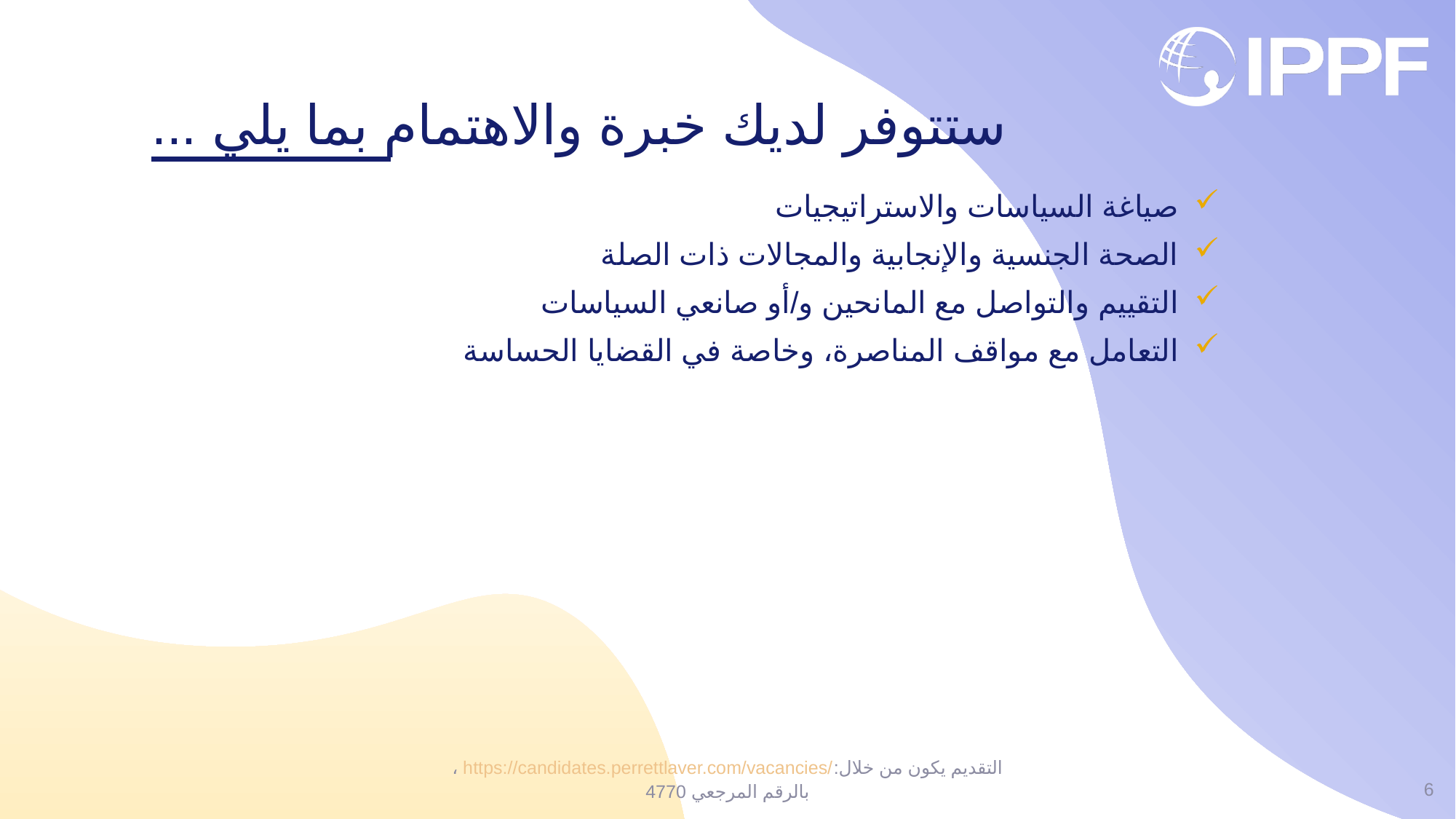

# ستتوفر لديك خبرة والاهتمام بما يلي ...
صياغة السياسات والاستراتيجيات
الصحة الجنسية والإنجابية والمجالات ذات الصلة
التقييم والتواصل مع المانحين و/أو صانعي السياسات
التعامل مع مواقف المناصرة، وخاصة في القضايا الحساسة
6
التقديم يكون من خلال: https://candidates.perrettlaver.com/vacancies/، بالرقم المرجعي 4770